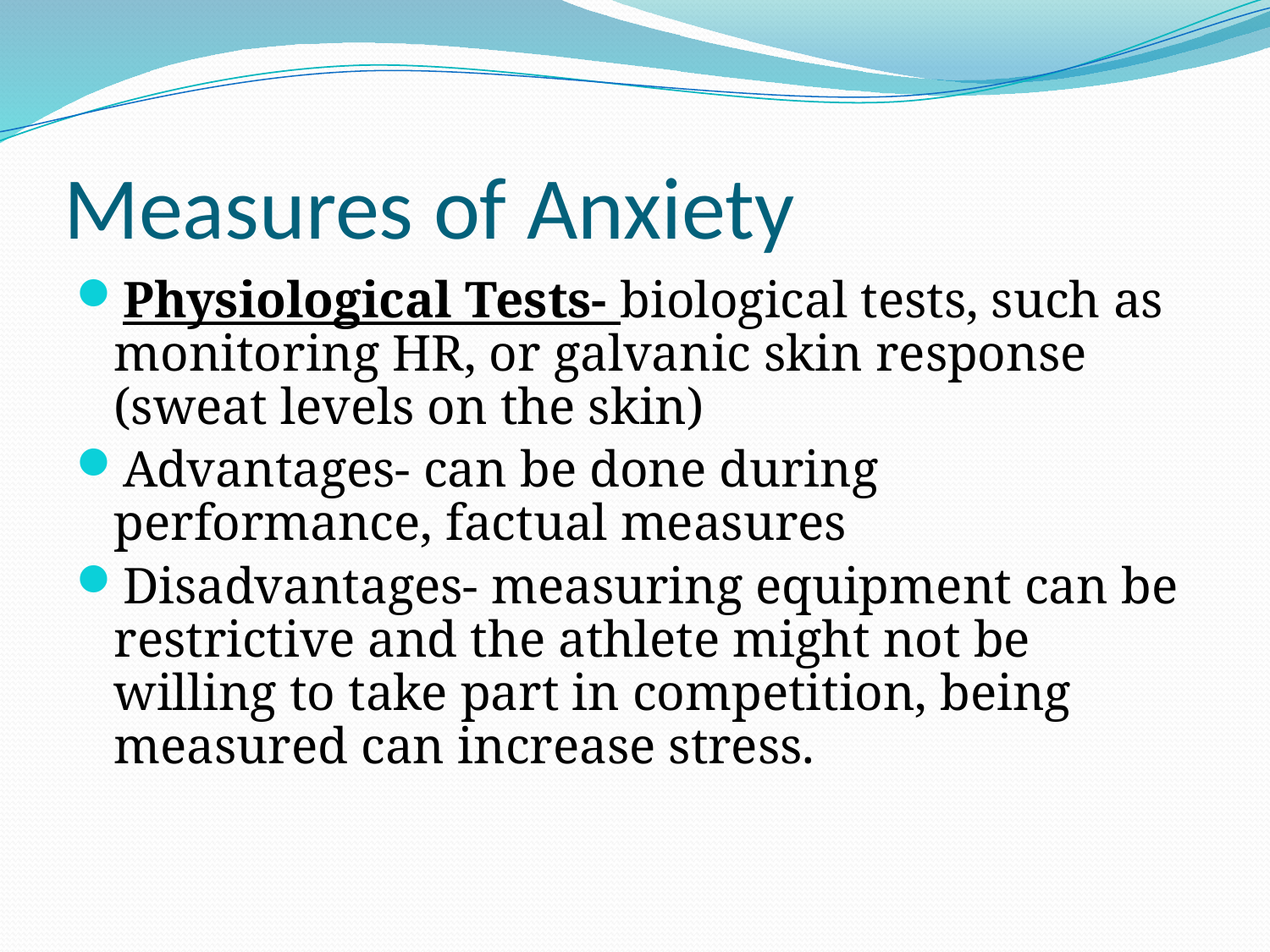

# Measures of Anxiety
Physiological Tests- biological tests, such as monitoring HR, or galvanic skin response (sweat levels on the skin)
Advantages- can be done during performance, factual measures
Disadvantages- measuring equipment can be restrictive and the athlete might not be willing to take part in competition, being measured can increase stress.